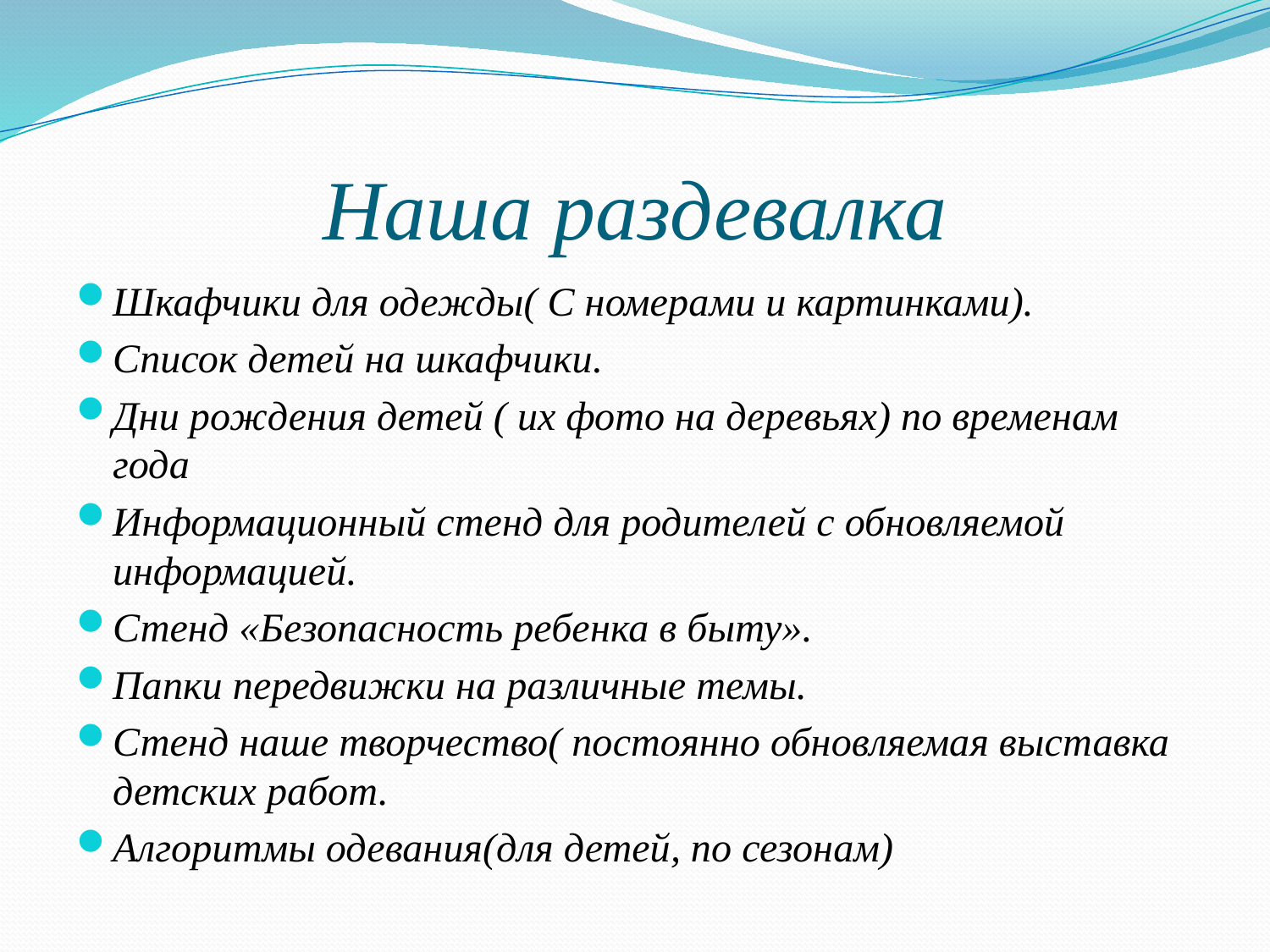

# Наша раздевалка
Шкафчики для одежды( С номерами и картинками).
Список детей на шкафчики.
Дни рождения детей ( их фото на деревьях) по временам года
Информационный стенд для родителей с обновляемой информацией.
Стенд «Безопасность ребенка в быту».
Папки передвижки на различные темы.
Стенд наше творчество( постоянно обновляемая выставка детских работ.
Алгоритмы одевания(для детей, по сезонам)